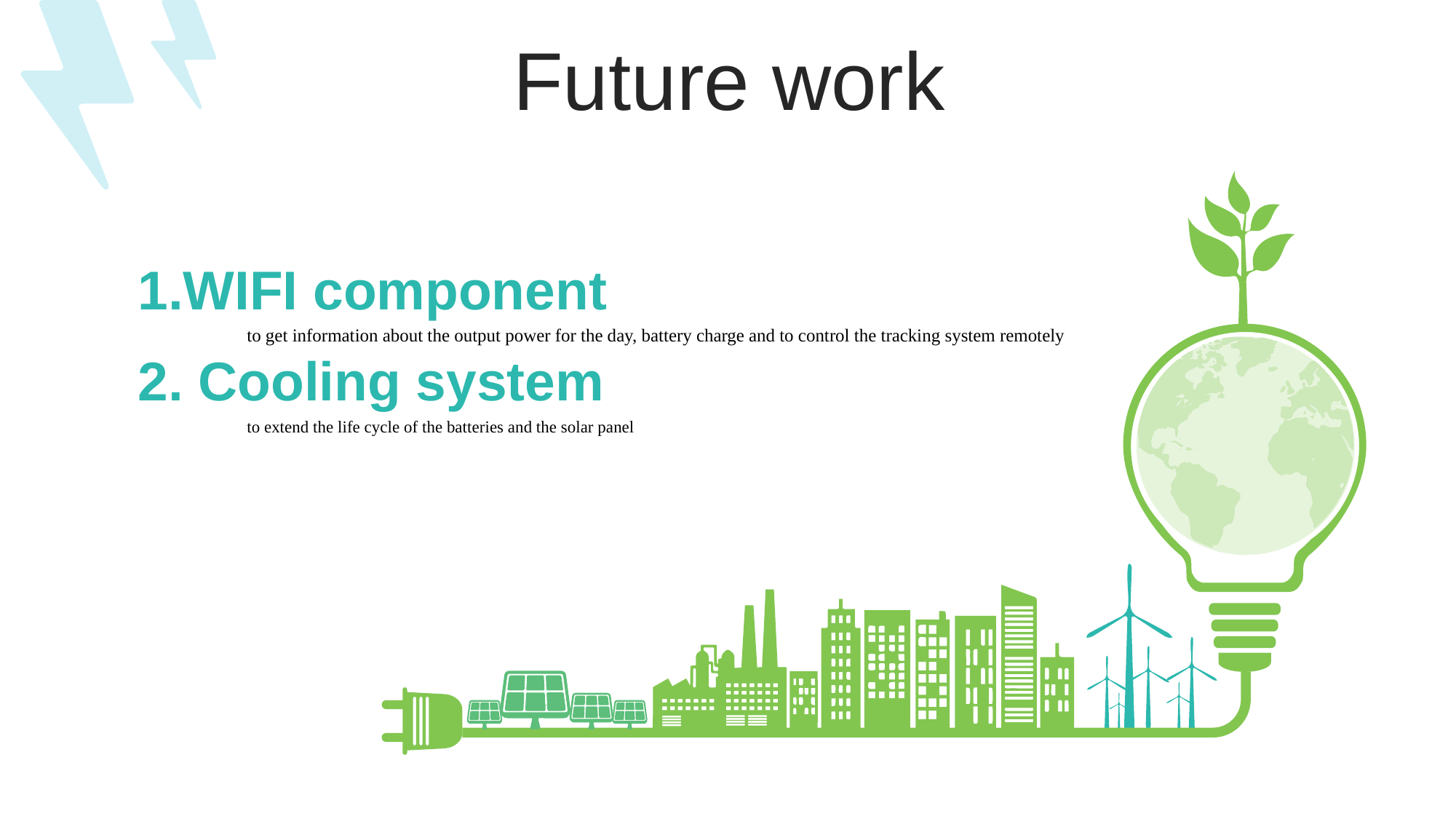

Future work

WIFI component
	to get information about the output power for the day, battery charge and to control the tracking system remotely
2. Cooling system
	to extend the life cycle of the batteries and the solar panel